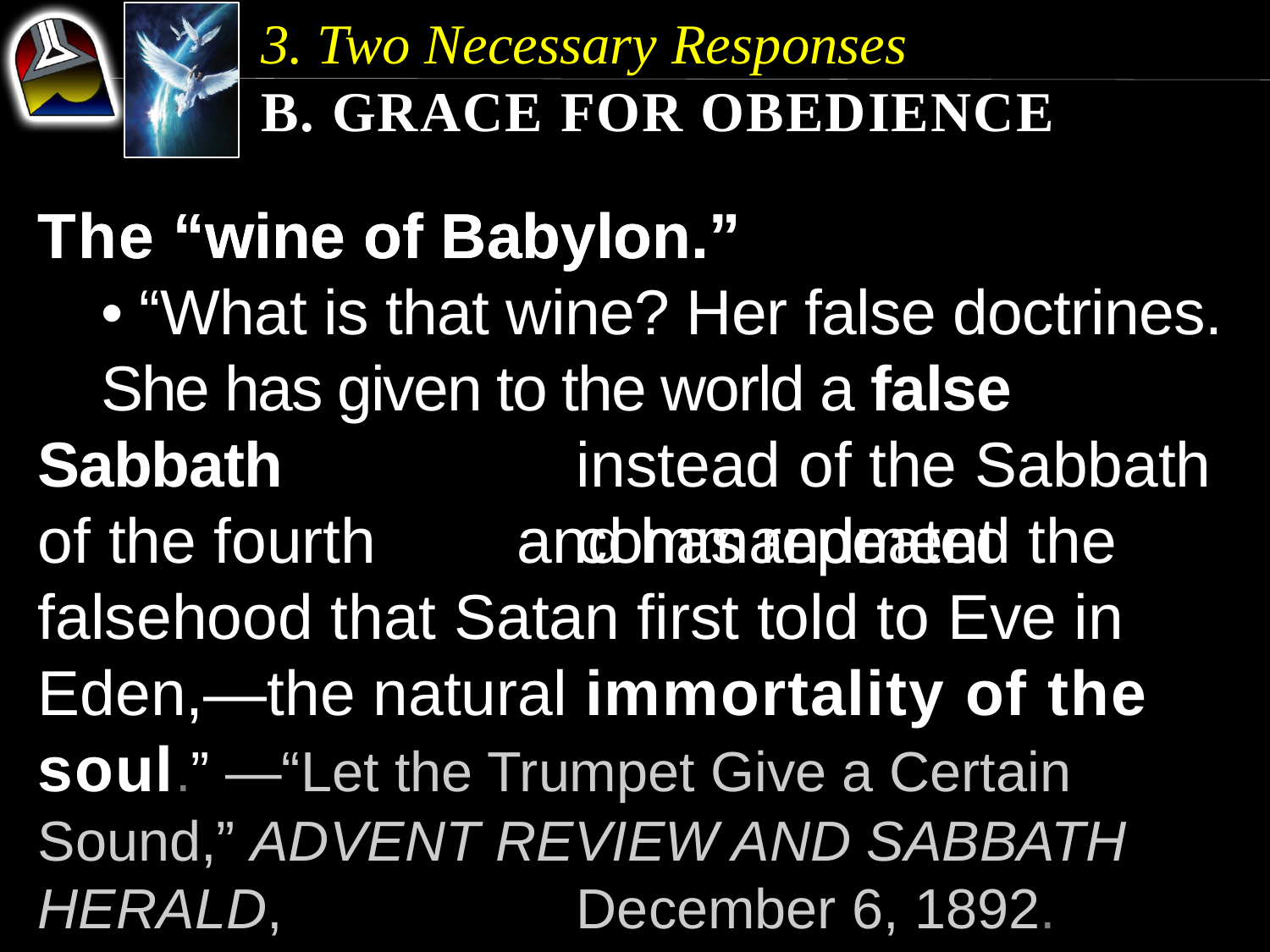

3. Two Necessary Responses
b. Grace for Obedience
The “wine of Babylon.”
	• “What is that wine? Her false doctrines. 	She has given to the world a false Sabbath 	instead of the Sabbath of the fourth        and has repeated the 	falsehood that Satan first told to Eve in 	Eden,—the natural immortality of the 	soul.” —“Let the Trumpet Give a Certain 	Sound,” Advent Review and Sabbath Herald, 	December 6, 1892.
The “wine of Babylon.”
	• “What is that wine? Her false doctrines. 	She has given to the world a false Sabbath 	instead of the Sabbath of the fourth 	commandment